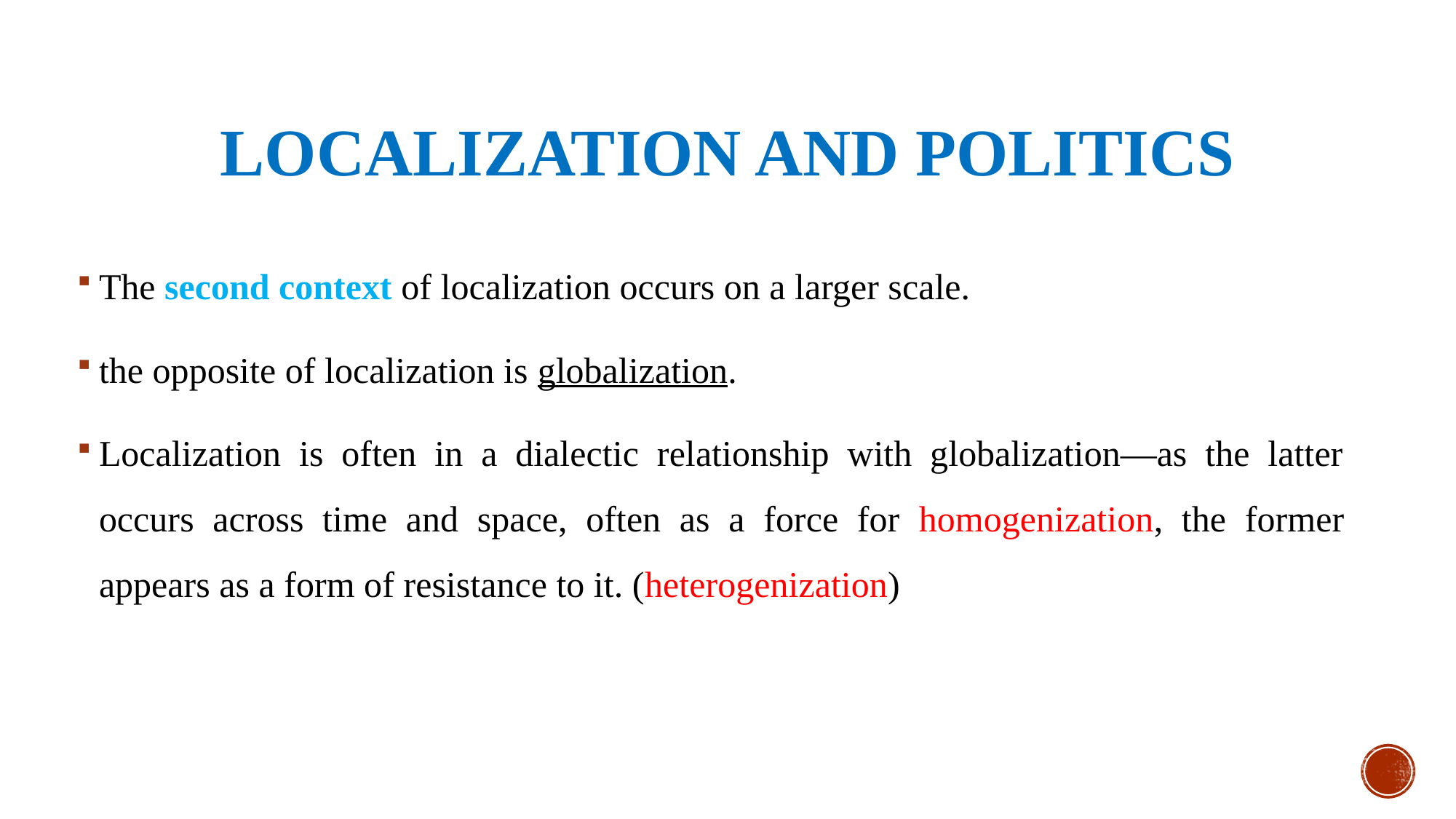

# Localization and politics
The second context of localization occurs on a larger scale.
the opposite of localization is globalization.
Localization is often in a dialectic relationship with globalization—as the latter occurs across time and space, often as a force for homogenization, the former appears as a form of resistance to it. (heterogenization)